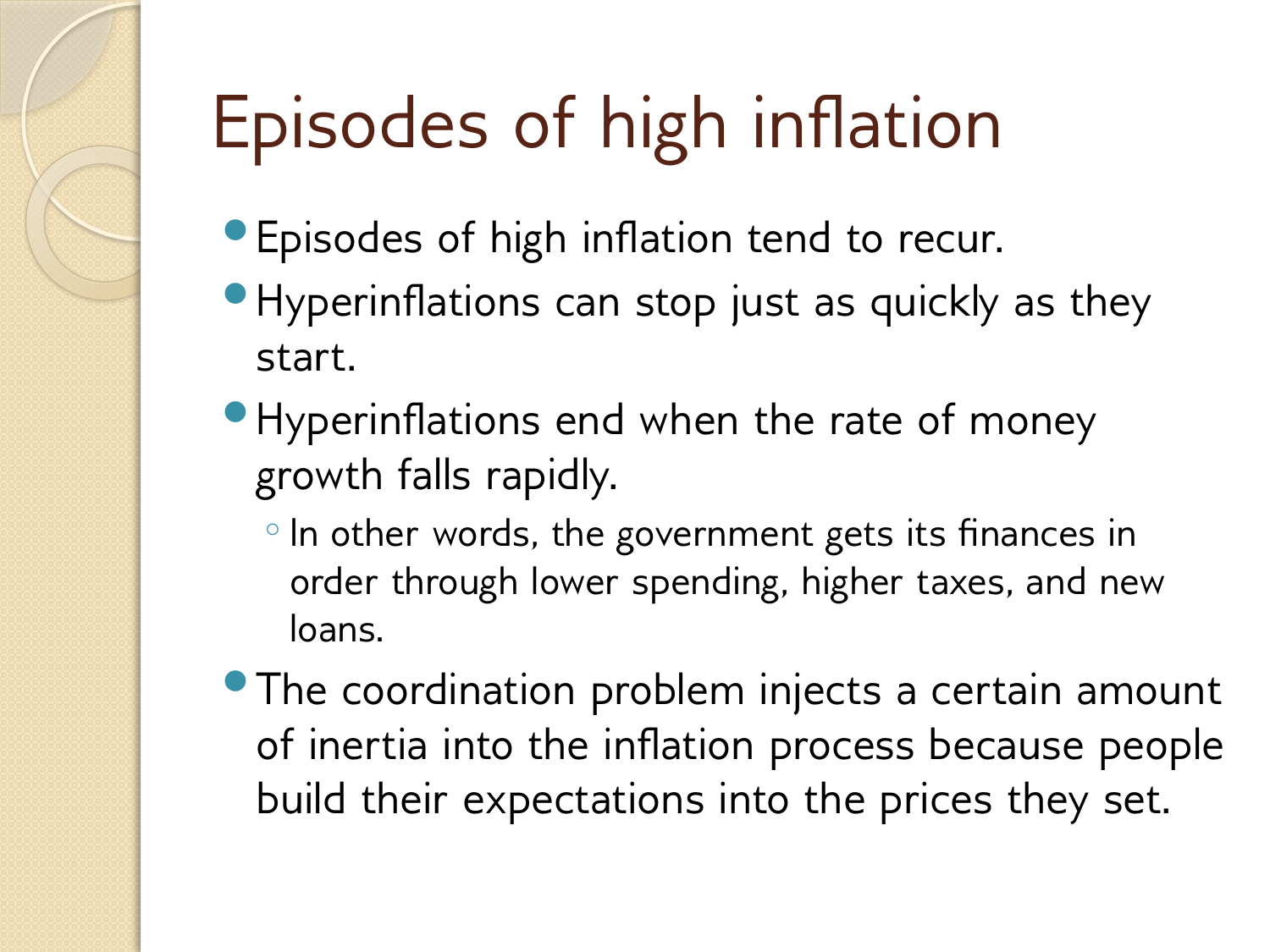

# Episodes of high inflation
Episodes of high inflation tend to recur.
Hyperinflations can stop just as quickly as they start.
Hyperinflations end when the rate of money growth falls rapidly.
In other words, the government gets its finances in order through lower spending, higher taxes, and new loans.
The coordination problem injects a certain amount of inertia into the inflation process because people build their expectations into the prices they set.